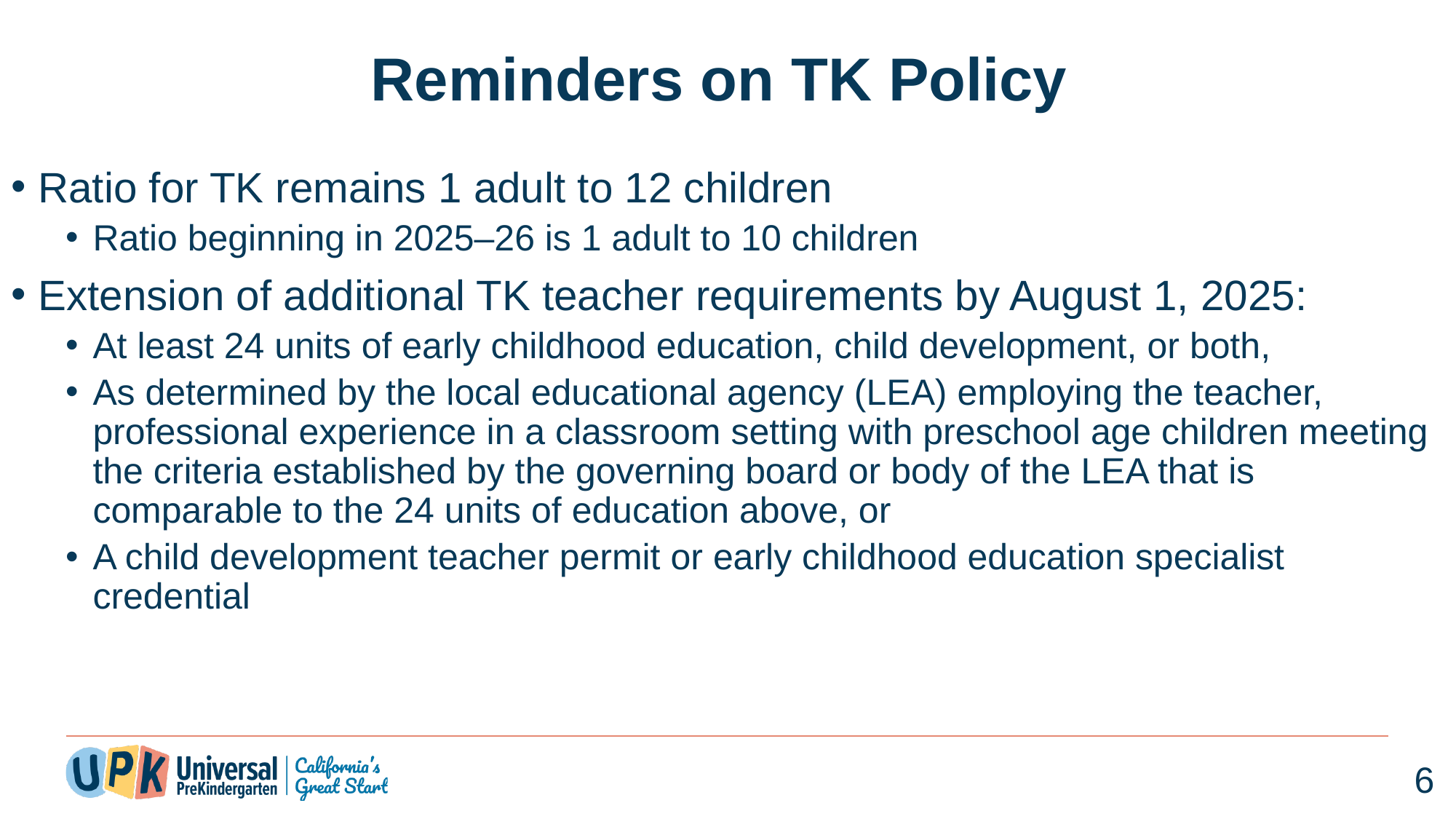

# Reminders on TK Policy
Ratio for TK remains 1 adult to 12 children
Ratio beginning in 2025–26 is 1 adult to 10 children
Extension of additional TK teacher requirements by August 1, 2025:
At least 24 units of early childhood education, child development, or both,
As determined by the local educational agency (LEA) employing the teacher, professional experience in a classroom setting with preschool age children meeting the criteria established by the governing board or body of the LEA that is comparable to the 24 units of education above, or
A child development teacher permit or early childhood education specialist credential

6